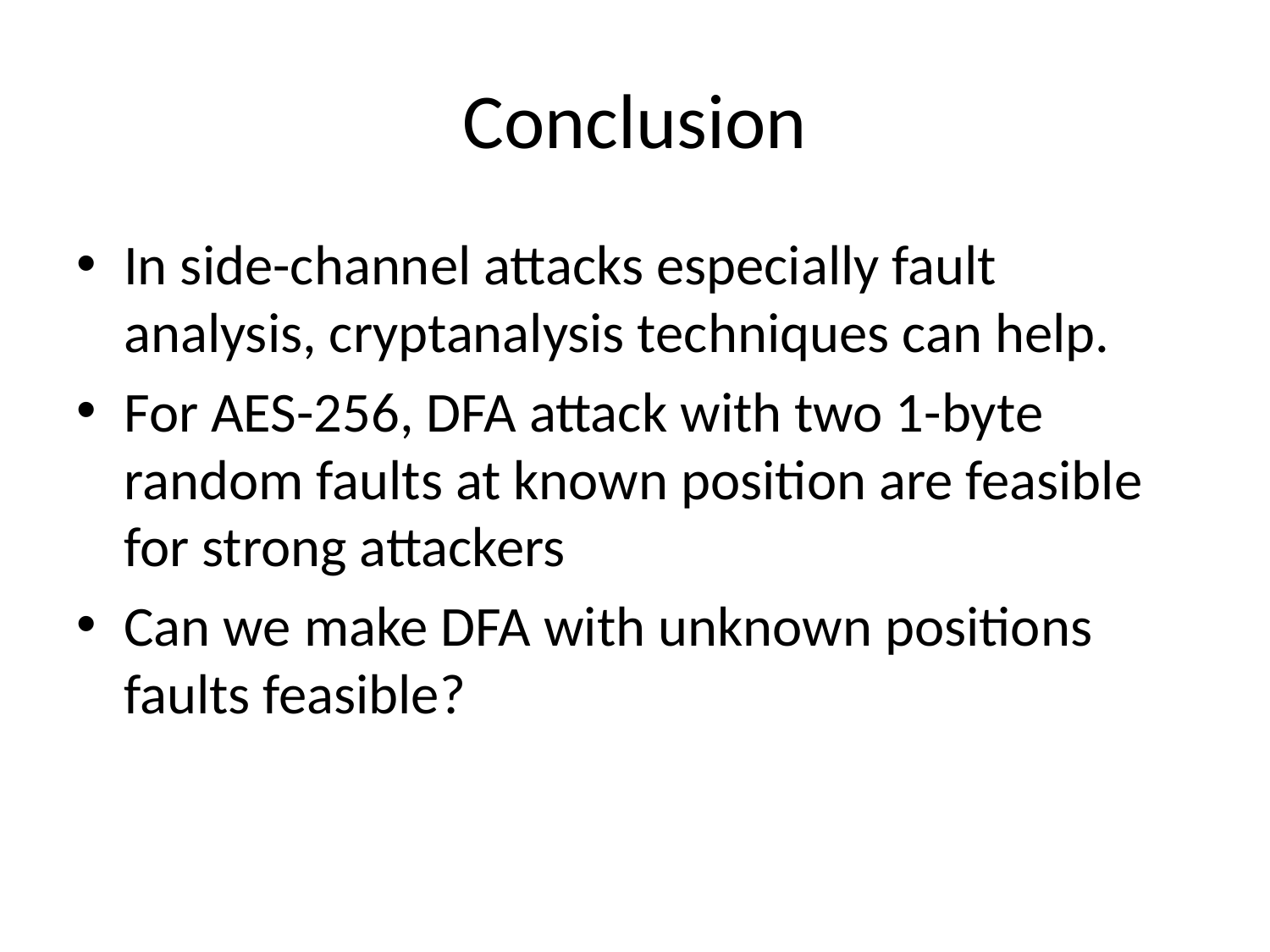

# Conclusion
In side-channel attacks especially fault analysis, cryptanalysis techniques can help.
For AES-256, DFA attack with two 1-byte random faults at known position are feasible for strong attackers
Can we make DFA with unknown positions faults feasible?